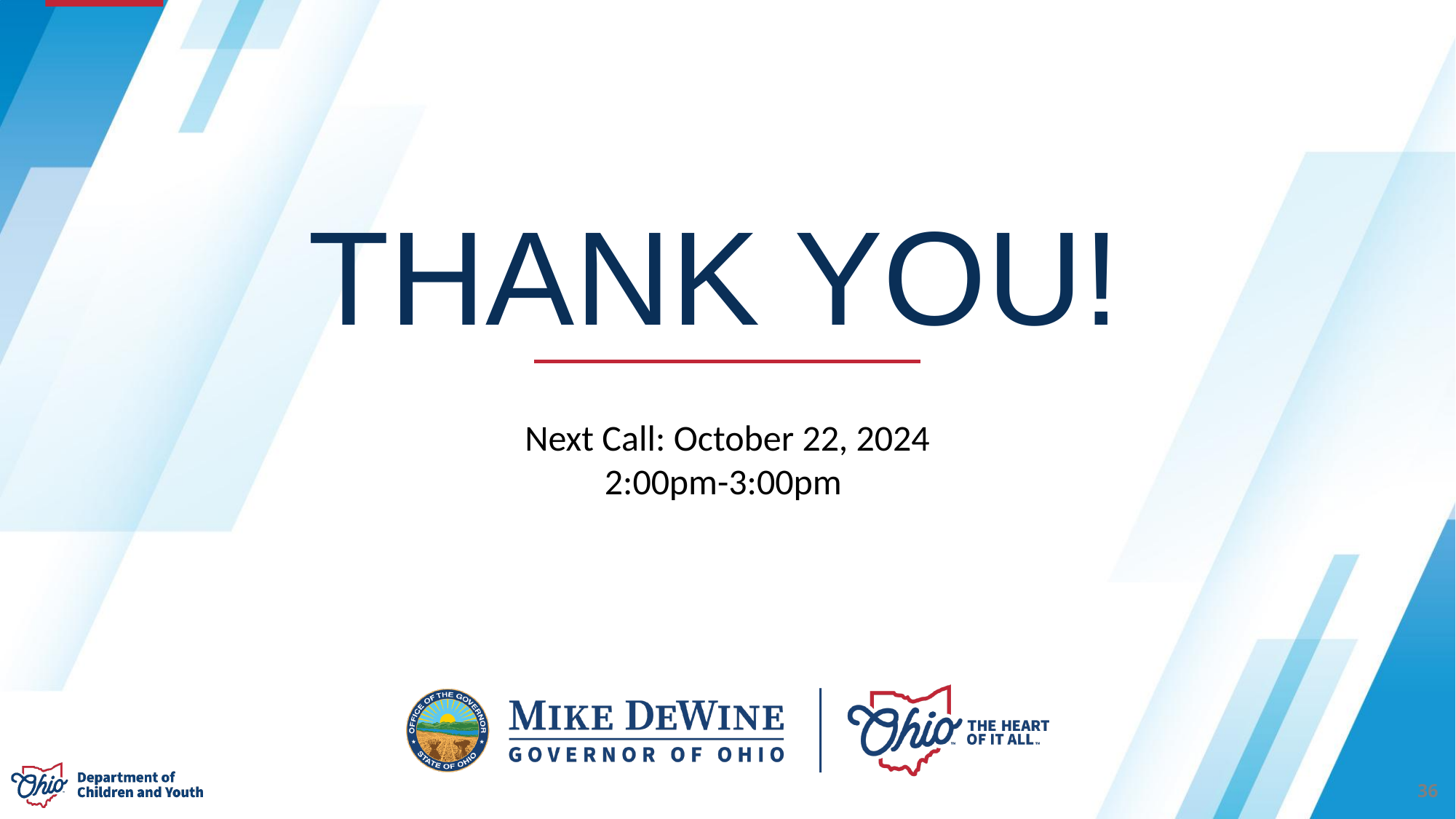

THANK YOU!
Next Call: October 22, 2024
2:00pm-3:00pm